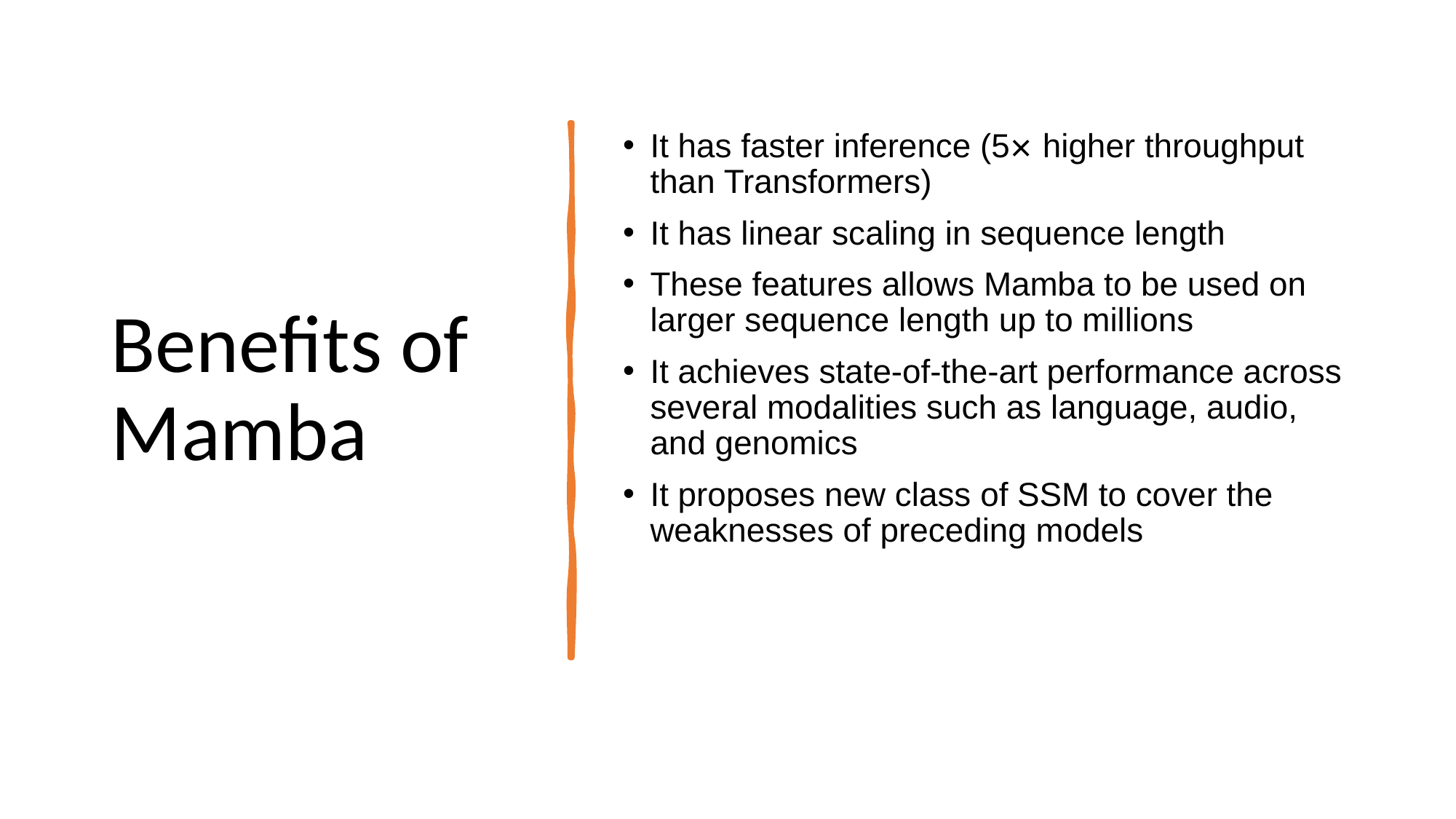

# Benefits of Mamba
It has faster inference (5× higher throughput than Transformers)
It has linear scaling in sequence length
These features allows Mamba to be used on larger sequence length up to millions
It achieves state-of-the-art performance across several modalities such as language, audio, and genomics
It proposes new class of SSM to cover the weaknesses of preceding models